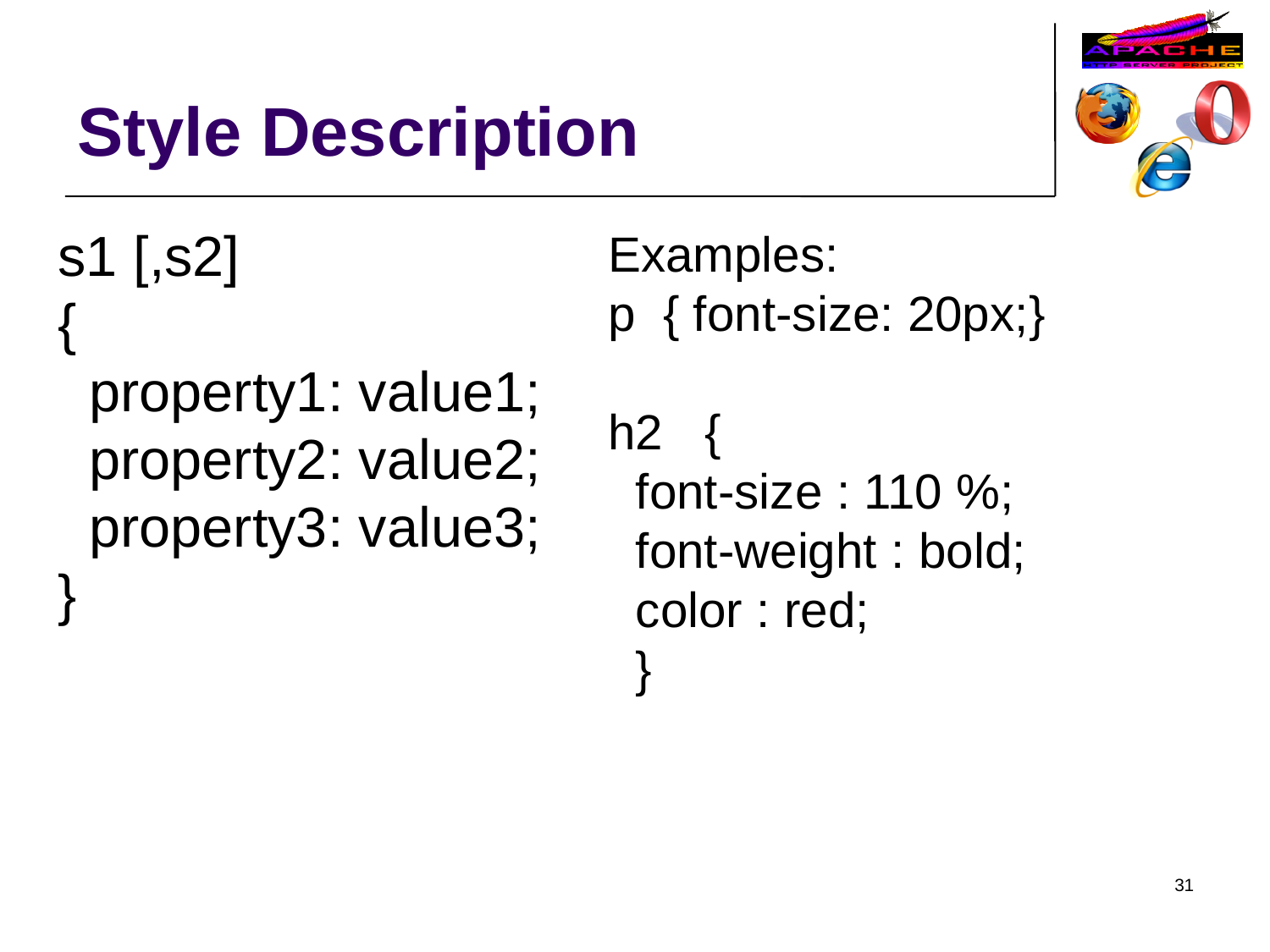

Style Description
s1 [,s2]
{
  property1: value1;
  property2: value2;
  property3: value3;
}

Examples:
p  { font-size: 20px;}

h2   {
  font-size : 110 %;
  font-weight : bold;
  color : red;
  }
31